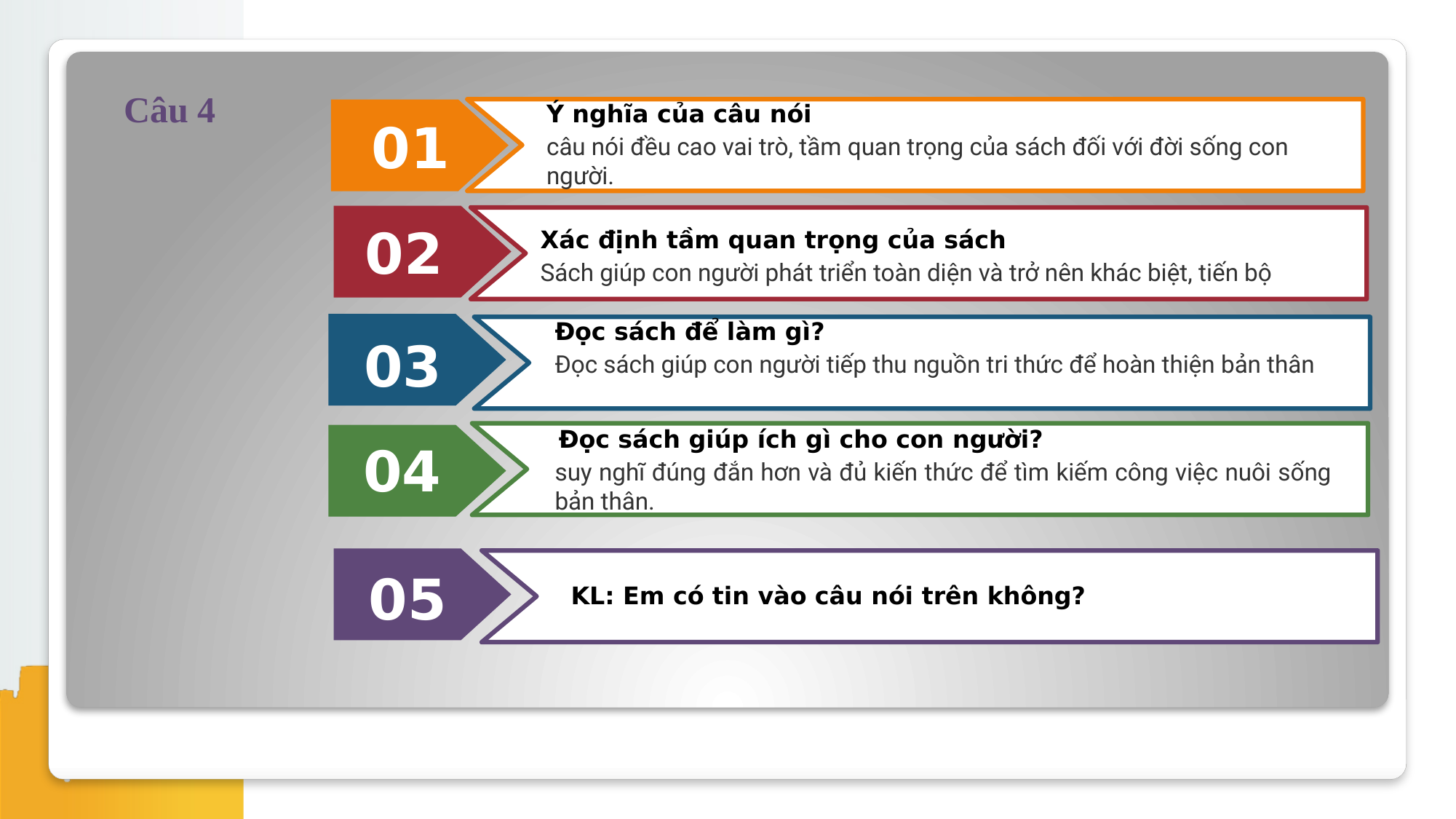

# Câu 4
Ý nghĩa của câu nói
câu nói đều cao vai trò, tầm quan trọng của sách đối với đời sống con người.

01

02
Xác định tầm quan trọng của sách
Sách giúp con người phát triển toàn diện và trở nên khác biệt, tiến bộ
Đọc sách để làm gì?
Đọc sách giúp con người tiếp thu nguồn tri thức để hoàn thiện bản thân

03
Đọc sách giúp ích gì cho con người?
suy nghĩ đúng đắn hơn và đủ kiến thức để tìm kiếm công việc nuôi sống bản thân.

04

05
KL: Em có tin vào câu nói trên không?